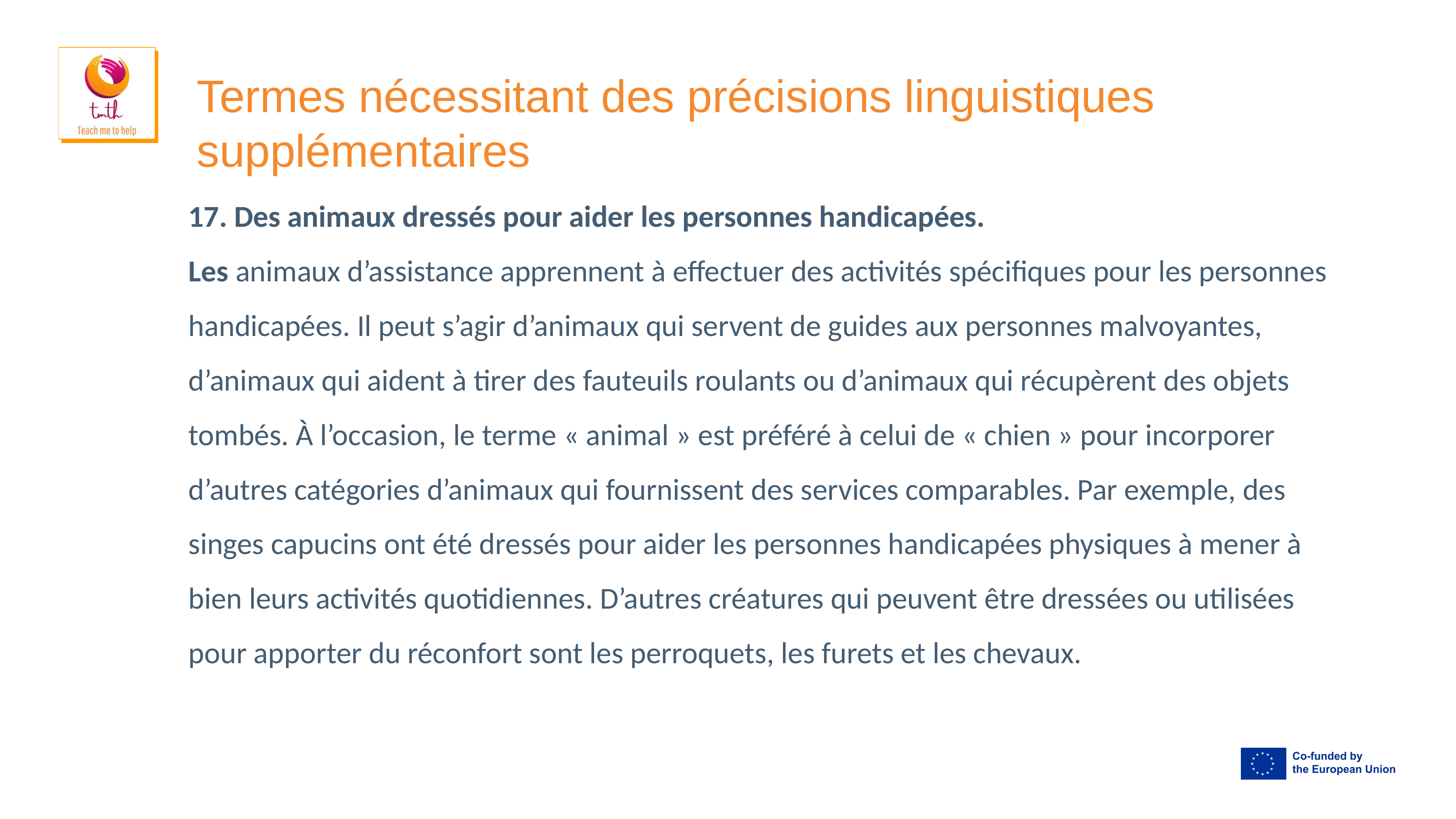

# Termes nécessitant des précisions linguistiques supplémentaires
17. Des animaux dressés pour aider les personnes handicapées.
Les animaux d’assistance apprennent à effectuer des activités spécifiques pour les personnes handicapées. Il peut s’agir d’animaux qui servent de guides aux personnes malvoyantes, d’animaux qui aident à tirer des fauteuils roulants ou d’animaux qui récupèrent des objets tombés. À l’occasion, le terme « animal » est préféré à celui de « chien » pour incorporer d’autres catégories d’animaux qui fournissent des services comparables. Par exemple, des singes capucins ont été dressés pour aider les personnes handicapées physiques à mener à bien leurs activités quotidiennes. D’autres créatures qui peuvent être dressées ou utilisées pour apporter du réconfort sont les perroquets, les furets et les chevaux.